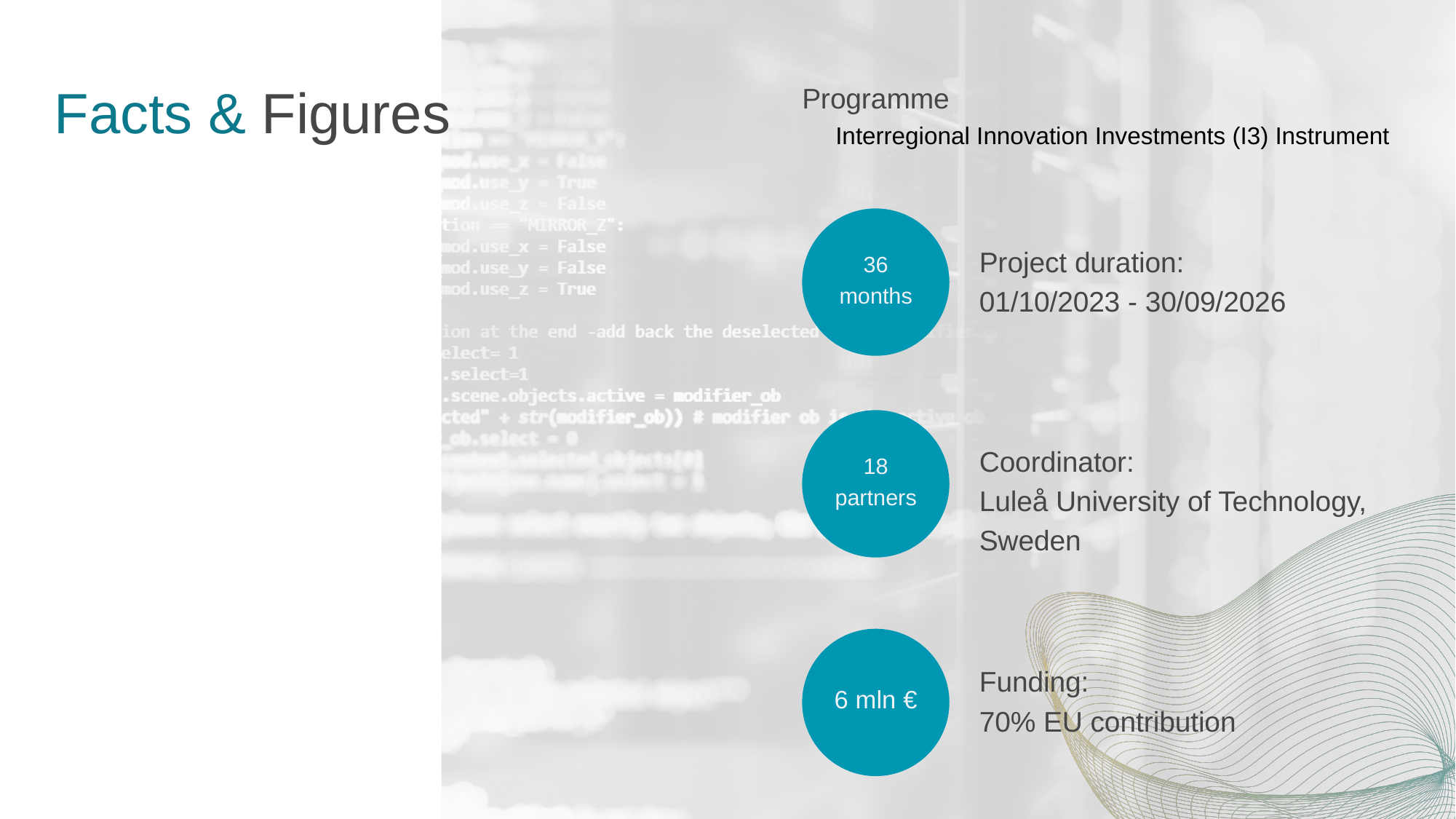

Programme
Facts & Figures
Interregional Innovation Investments (I3) Instrument

36
months
Project duration:
01/10/2023 - 30/09/2026

18
partners
Coordinator:
Luleå University of Technology, Sweden

6 mln €
Funding:
70% EU contribution